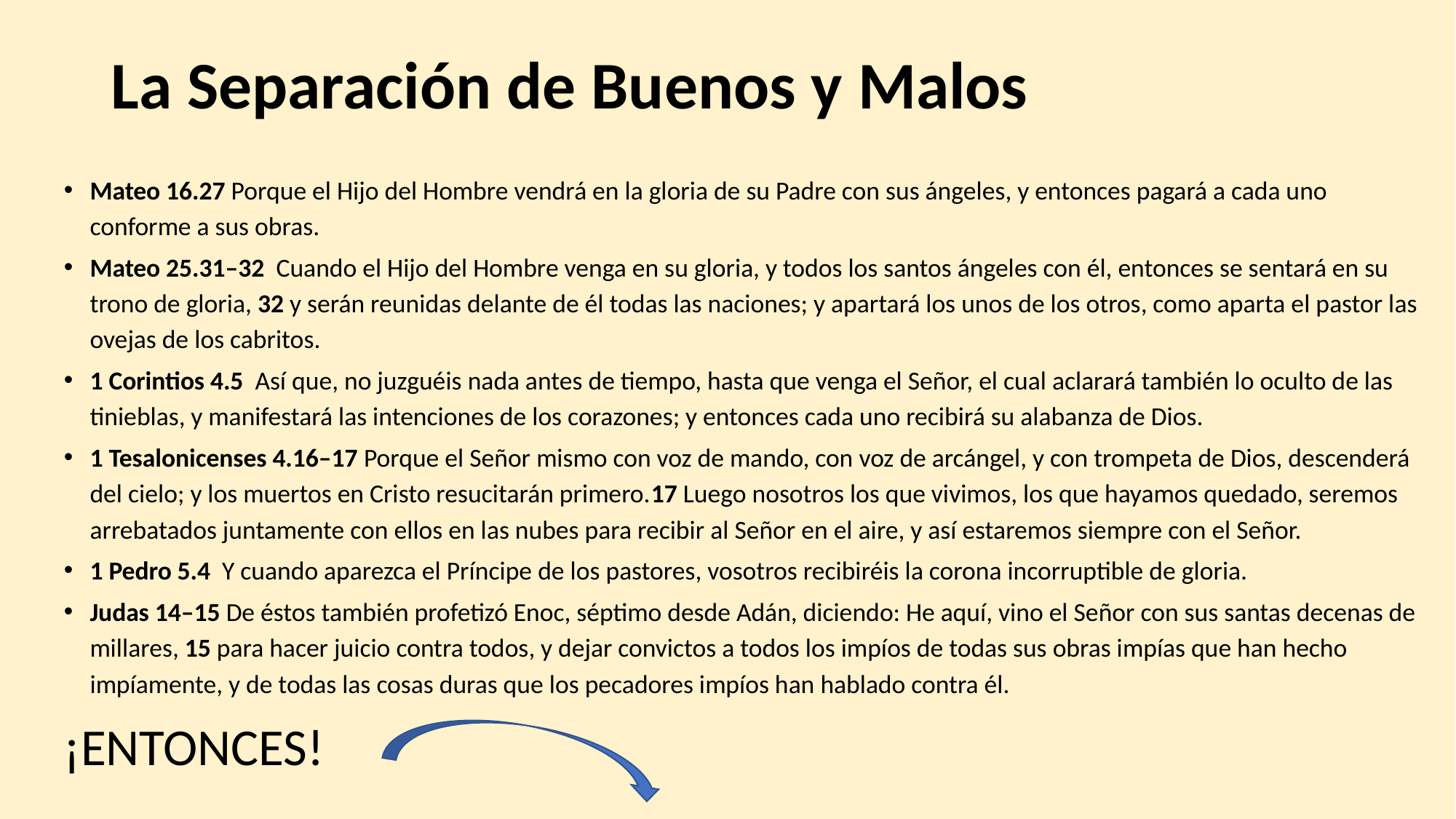

# La Separación de Buenos y Malos
Mateo 16.27 Porque el Hijo del Hombre vendrá en la gloria de su Padre con sus ángeles, y entonces pagará a cada uno conforme a sus obras.
Mateo 25.31–32  Cuando el Hijo del Hombre venga en su gloria, y todos los santos ángeles con él, entonces se sentará en su trono de gloria, 32 y serán reunidas delante de él todas las naciones; y apartará los unos de los otros, como aparta el pastor las ovejas de los cabritos.
1 Corintios 4.5  Así que, no juzguéis nada antes de tiempo, hasta que venga el Señor, el cual aclarará también lo oculto de las tinieblas, y manifestará las intenciones de los corazones; y entonces cada uno recibirá su alabanza de Dios.
1 Tesalonicenses 4.16–17 Porque el Señor mismo con voz de mando, con voz de arcángel, y con trompeta de Dios, descenderá del cielo; y los muertos en Cristo resucitarán primero.17 Luego nosotros los que vivimos, los que hayamos quedado, seremos arrebatados juntamente con ellos en las nubes para recibir al Señor en el aire, y así estaremos siempre con el Señor.
1 Pedro 5.4  Y cuando aparezca el Príncipe de los pastores, vosotros recibiréis la corona incorruptible de gloria.
Judas 14–15 De éstos también profetizó Enoc, séptimo desde Adán, diciendo: He aquí, vino el Señor con sus santas decenas de millares, 15 para hacer juicio contra todos, y dejar convictos a todos los impíos de todas sus obras impías que han hecho impíamente, y de todas las cosas duras que los pecadores impíos han hablado contra él.
¡ENTONCES!